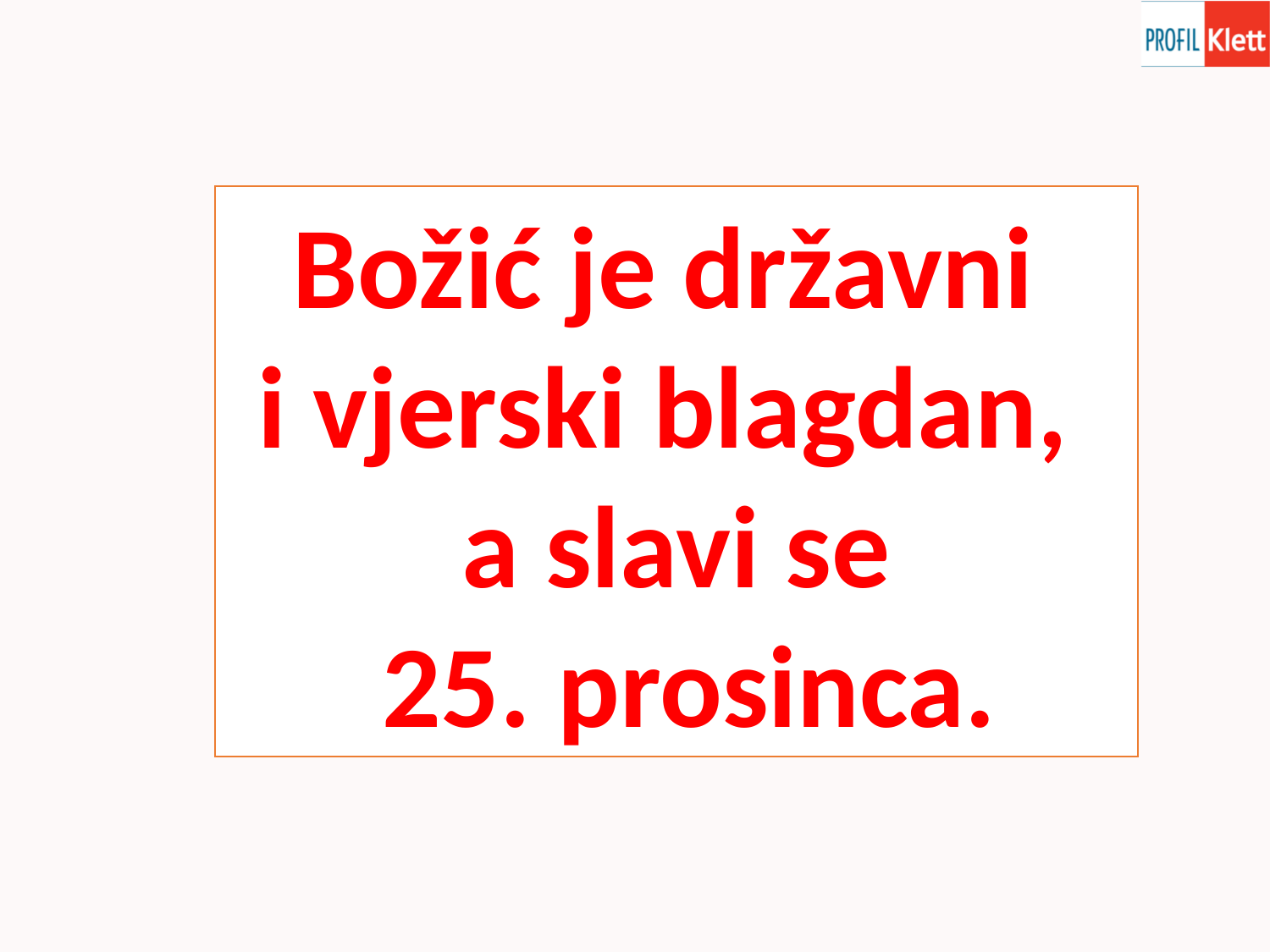

Božić je državni
i vjerski blagdan,
a slavi se
 25. prosinca.